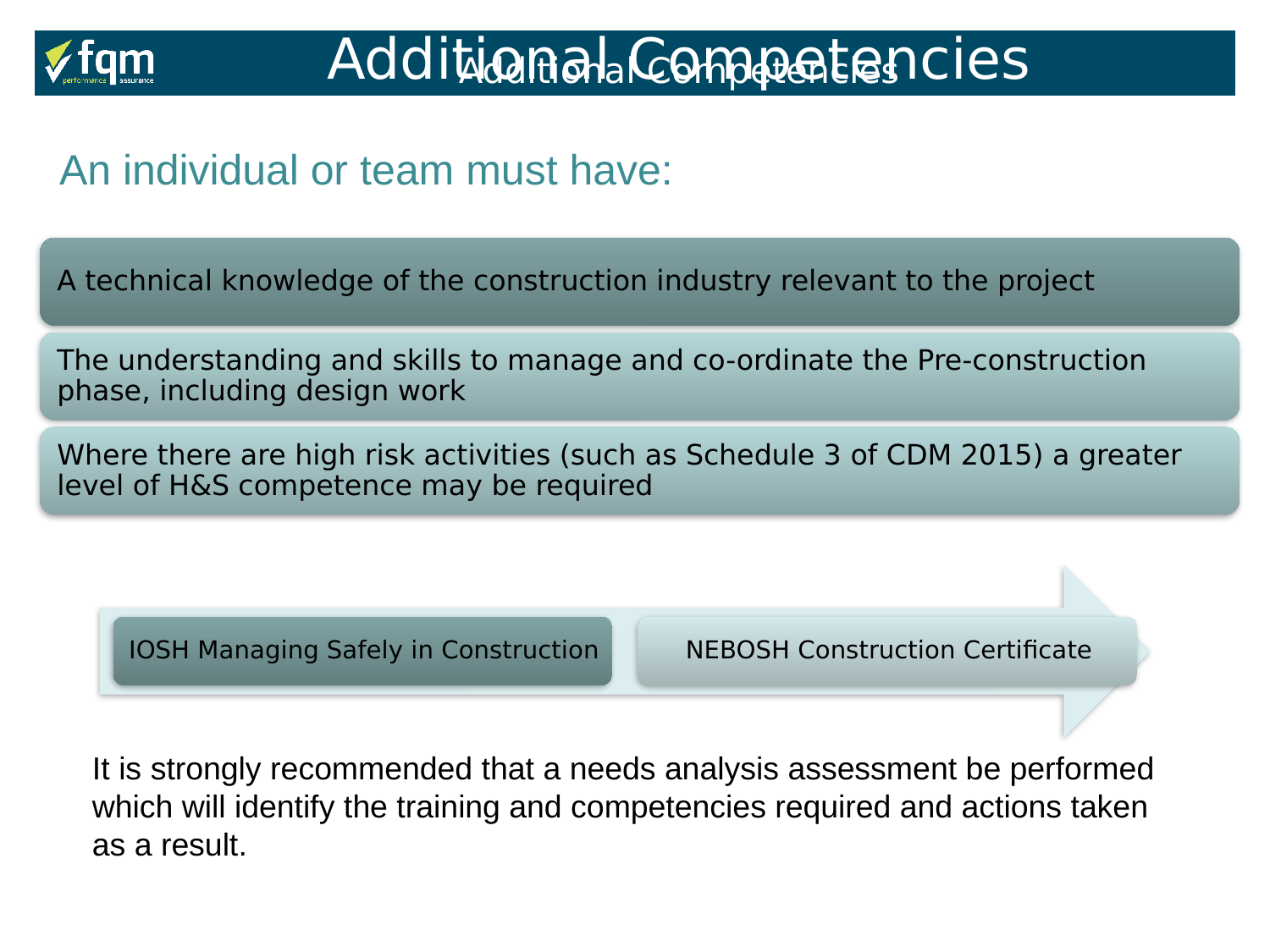

Additional Competencies
Additional Competencies
An individual or team must have:
A technical knowledge of the construction industry relevant to the project
The understanding and skills to manage and co-ordinate the Pre-construction phase, including design work
Where there are high risk activities (such as Schedule 3 of CDM 2015) a greater level of H&S competence may be required
IOSH Managing Safely in Construction
NEBOSH Construction Certificate
It is strongly recommended that a needs analysis assessment be performed which will identify the training and competencies required and actions taken as a result.